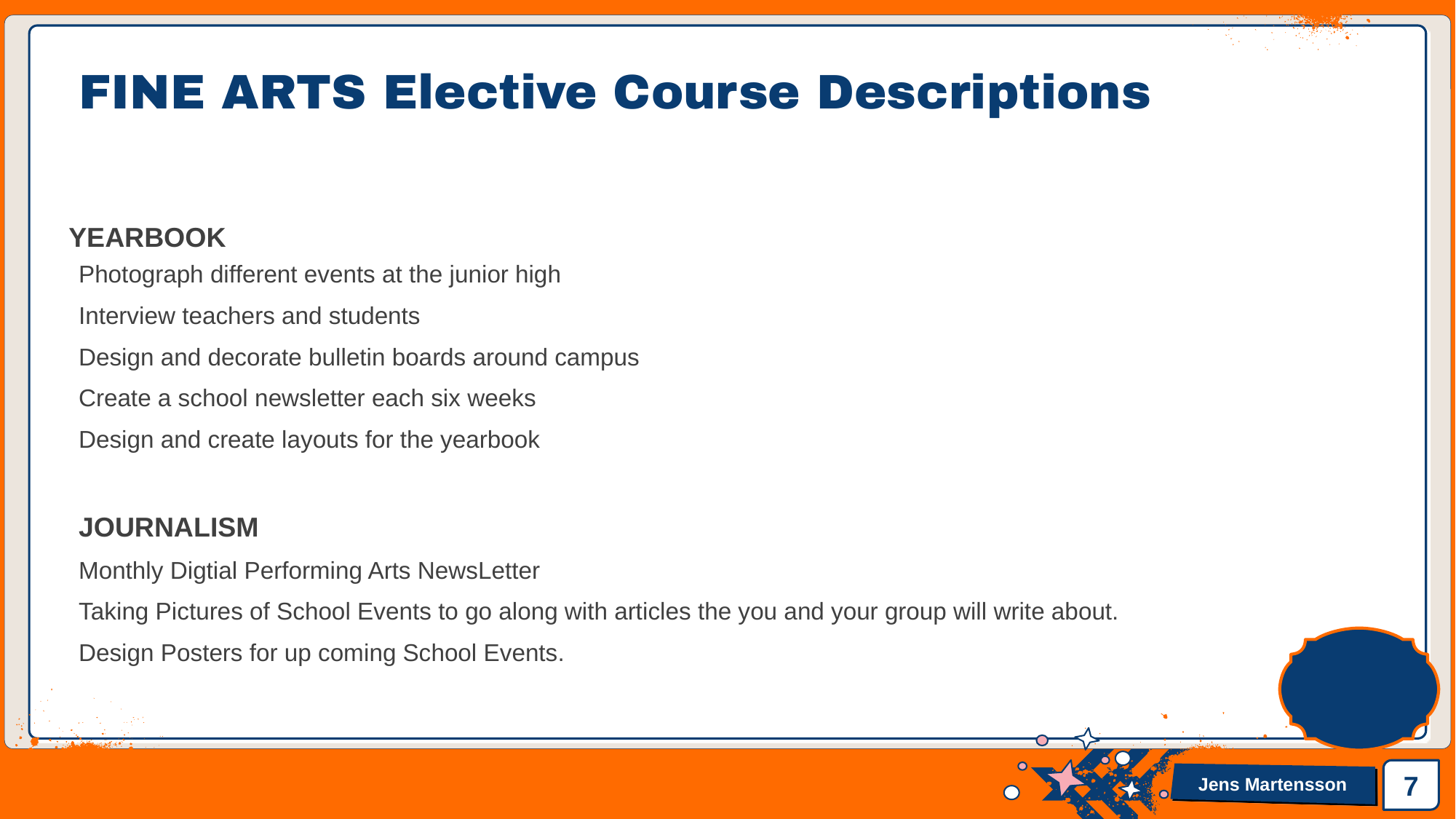

# FINE ARTS Elective Course Descriptions

YEARBOOK

Photograph different events at the junior high
Interview teachers and students
Design and decorate bulletin boards around campus
Create a school newsletter each six weeks
Design and create layouts for the yearbook

JOURNALISM
Monthly Digtial Performing Arts NewsLetter
Taking Pictures of School Events to go along with articles the you and your group will write about.
Design Posters for up coming School Events.

7